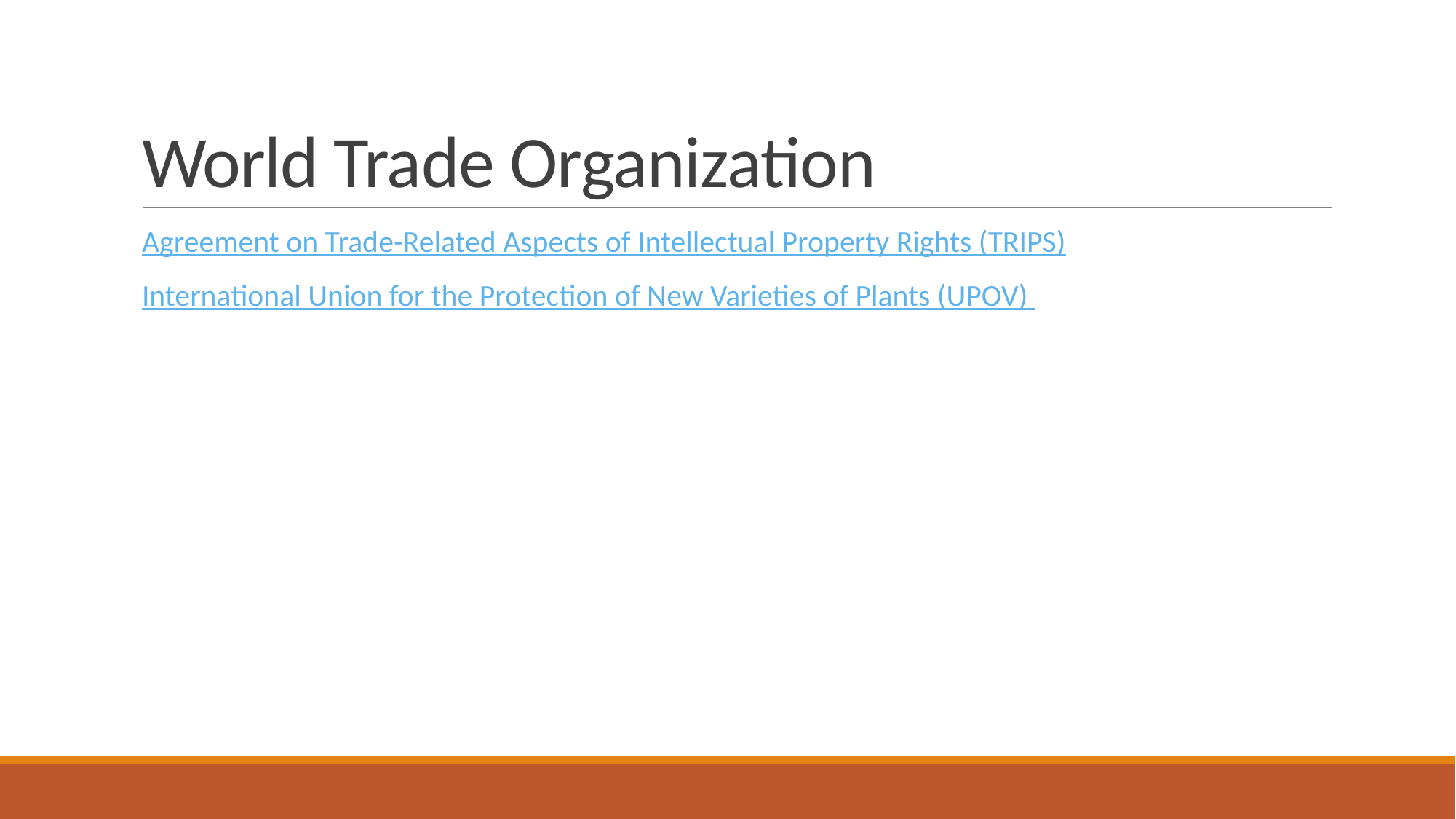

# World Trade Organization
Agreement on Trade-Related Aspects of Intellectual Property Rights (TRIPS)
International Union for the Protection of New Varieties of Plants (UPOV)